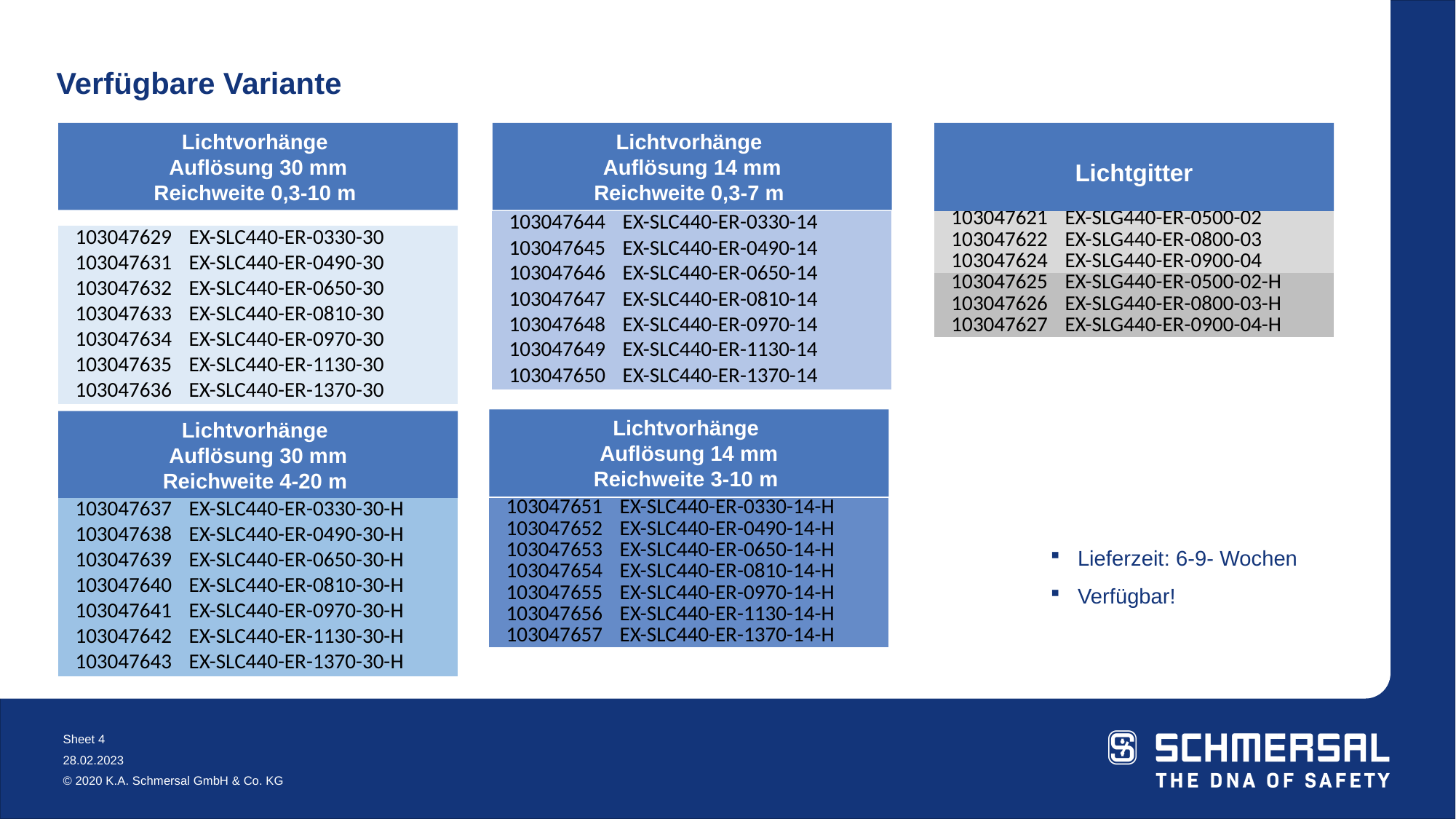

Verfügbare Variante
Lichtvorhänge
Auflösung 30 mm
Reichweite 0,3-10 m
Lichtvorhänge
Auflösung 14 mm
Reichweite 0,3-7 m

Lichtgitter
| 103047621 | EX-SLG440-ER-0500-02 |
| --- | --- |
| 103047622 | EX-SLG440-ER-0800-03 |
| 103047624 | EX-SLG440-ER-0900-04 |
| 103047625 | EX-SLG440-ER-0500-02-H |
| 103047626 | EX-SLG440-ER-0800-03-H |
| 103047627 | EX-SLG440-ER-0900-04-H |
| 103047644 | EX-SLC440-ER-0330-14 |
| --- | --- |
| 103047645 | EX-SLC440-ER-0490-14 |
| 103047646 | EX-SLC440-ER-0650-14 |
| 103047647 | EX-SLC440-ER-0810-14 |
| 103047648 | EX-SLC440-ER-0970-14 |
| 103047649 | EX-SLC440-ER-1130-14 |
| 103047650 | EX-SLC440-ER-1370-14 |
| 103047629 | EX-SLC440-ER-0330-30 |
| --- | --- |
| 103047631 | EX-SLC440-ER-0490-30 |
| 103047632 | EX-SLC440-ER-0650-30 |
| 103047633 | EX-SLC440-ER-0810-30 |
| 103047634 | EX-SLC440-ER-0970-30 |
| 103047635 | EX-SLC440-ER-1130-30 |
| 103047636 | EX-SLC440-ER-1370-30 |
Lichtvorhänge
Auflösung 14 mm
Reichweite 3-10 m
Lichtvorhänge
Auflösung 30 mm
Reichweite 4-20 m
| 103047637 | EX-SLC440-ER-0330-30-H |
| --- | --- |
| 103047638 | EX-SLC440-ER-0490-30-H |
| 103047639 | EX-SLC440-ER-0650-30-H |
| 103047640 | EX-SLC440-ER-0810-30-H |
| 103047641 | EX-SLC440-ER-0970-30-H |
| 103047642 | EX-SLC440-ER-1130-30-H |
| 103047643 | EX-SLC440-ER-1370-30-H |
| 103047651 | EX-SLC440-ER-0330-14-H |
| --- | --- |
| 103047652 | EX-SLC440-ER-0490-14-H |
| 103047653 | EX-SLC440-ER-0650-14-H |
| 103047654 | EX-SLC440-ER-0810-14-H |
| 103047655 | EX-SLC440-ER-0970-14-H |
| 103047656 | EX-SLC440-ER-1130-14-H |
| 103047657 | EX-SLC440-ER-1370-14-H |
Lieferzeit: 6-9- Wochen
Verfügbar!